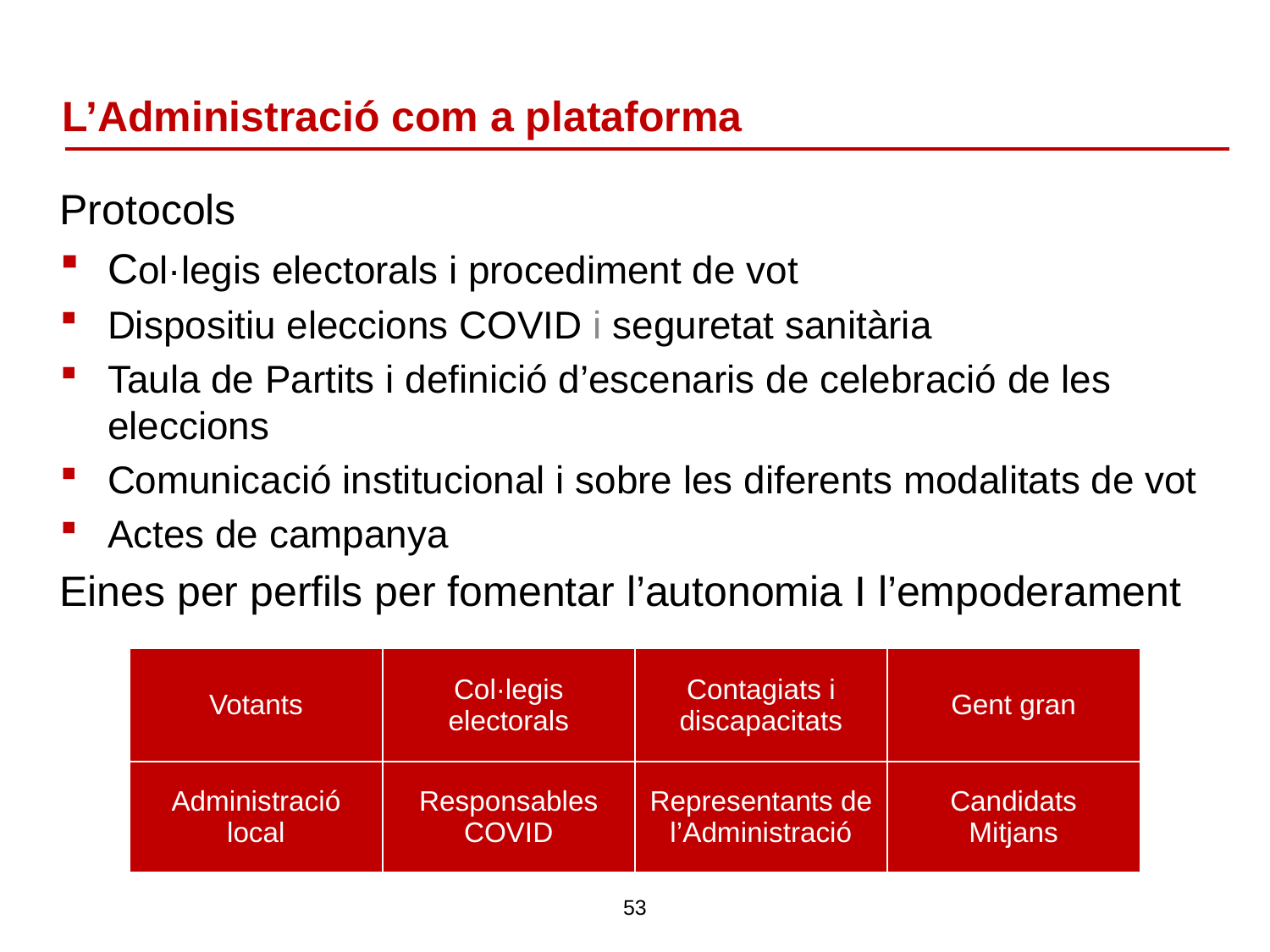

# L’Administració com a plataforma
Protocols
Col·legis electorals i procediment de vot
Dispositiu eleccions COVID i seguretat sanitària
Taula de Partits i definició d’escenaris de celebració de les eleccions
Comunicació institucional i sobre les diferents modalitats de vot
Actes de campanya
Eines per perfils per fomentar l’autonomia I l’empoderament

| Votants | Col·legis electorals | Contagiats i discapacitats | Gent gran |
| --- | --- | --- | --- |
| Administració local | Responsables COVID | Representants de l’Administració | Candidats Mitjans |